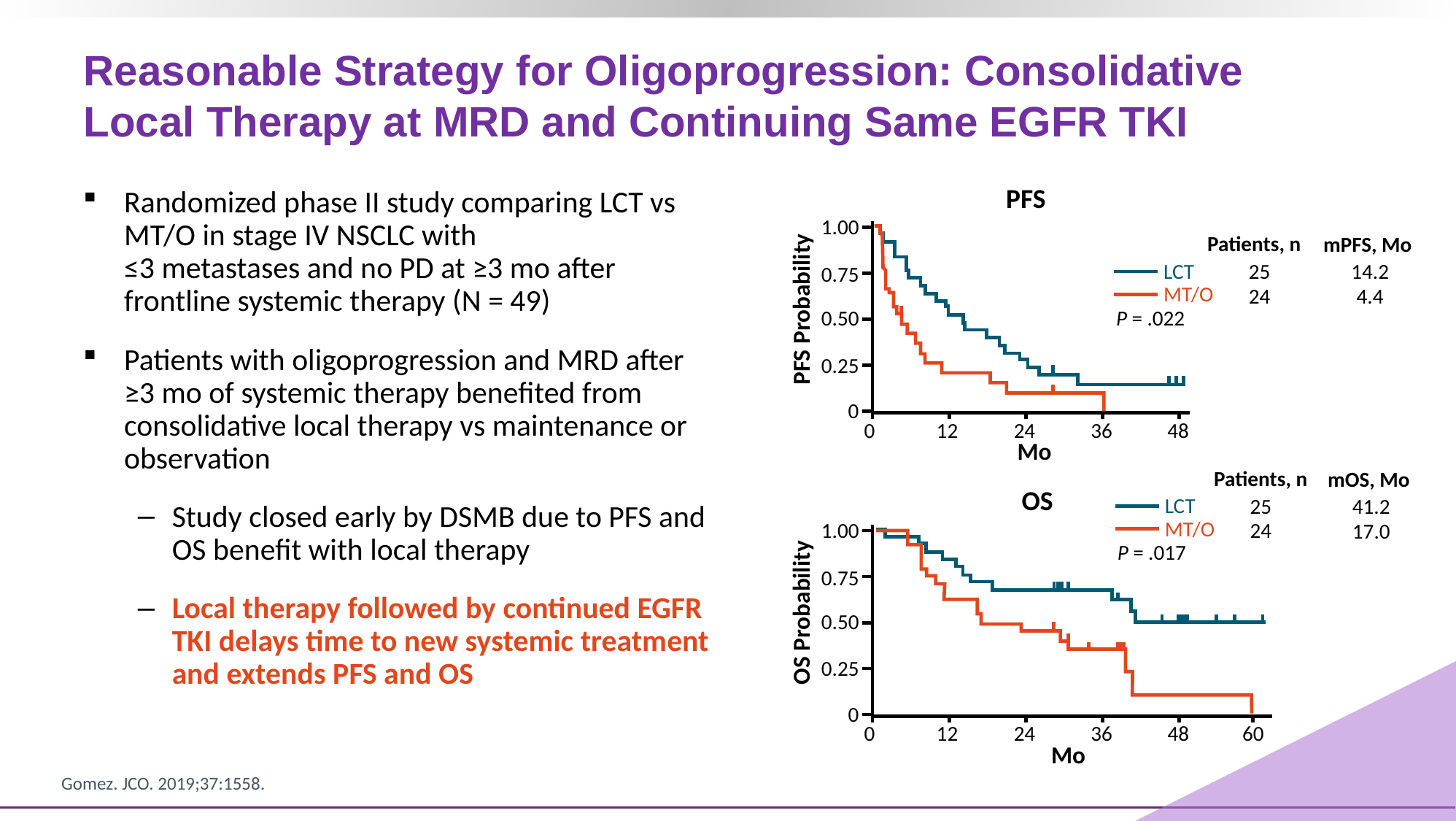

# Reasonable Strategy for Oligoprogression: Consolidative Local Therapy at MRD and Continuing Same EGFR TKI
PFS
Randomized phase II study comparing LCT vs MT/O in stage IV NSCLC with
≤3 metastases and no PD at ≥3 mo after frontline systemic therapy (N = 49)
Patients with oligoprogression and MRD after ≥3 mo of systemic therapy benefited from consolidative local therapy vs maintenance or observation
Study closed early by DSMB due to PFS and OS benefit with local therapy
Local therapy followed by continued EGFR TKI delays time to new systemic treatment and extends PFS and OS

1.00
0.75
0.50
0.25
0

Patients, n
mPFS, Mo
25
14.2
LCT
MT/O
24
4.4
P = .022

PFS Probability
0
12
24
36
48
Mo
mOS, Mo
Patients, n
25
41.2
LCT
MT/O
24
17.0
P = .017
OS
1.00
0.75
0.50
0.25
0

OS Probability

0
12
24
36
48
60
Mo
Gomez. JCO. 2019;37:1558.